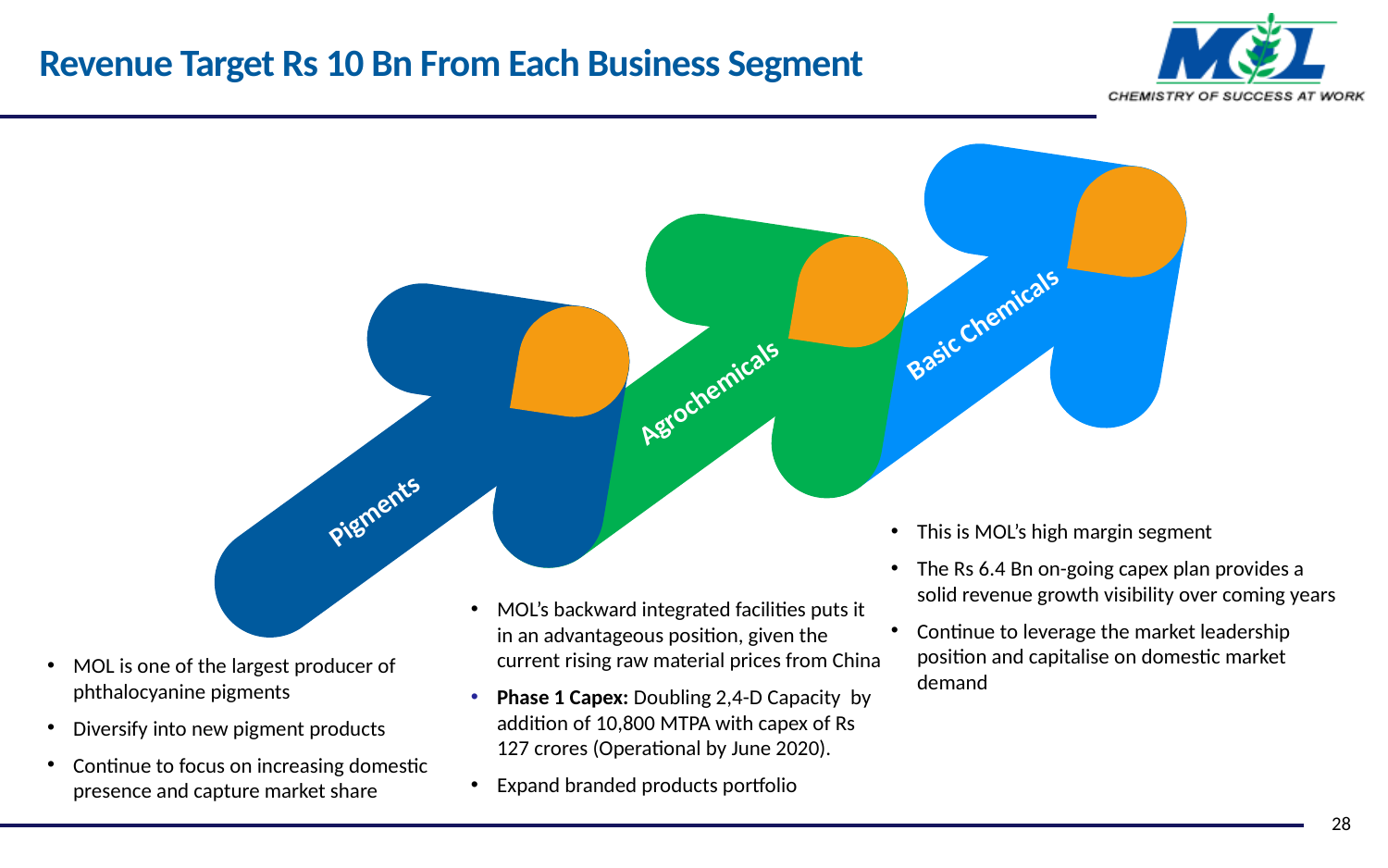

Revenue Target Rs 10 Bn From Each Business Segment

Basic Chemicals
Agrochemicals
Pigments
This is MOL’s high margin segment
The Rs 6.4 Bn on-going capex plan provides a
solid revenue growth visibility over coming years
Continue to leverage the market leadership position and capitalise on domestic market demand
MOL’s backward integrated facilities puts it in an advantageous position, given the current rising raw material prices from China
Phase 1 Capex: Doubling 2,4-D Capacity  by  addition of 10,800 MTPA with capex of Rs 127 crores (Operational by June 2020).
Expand branded products portfolio
MOL is one of the largest producer of phthalocyanine pigments
Diversify into new pigment products
Continue to focus on increasing domestic presence and capture market share
28